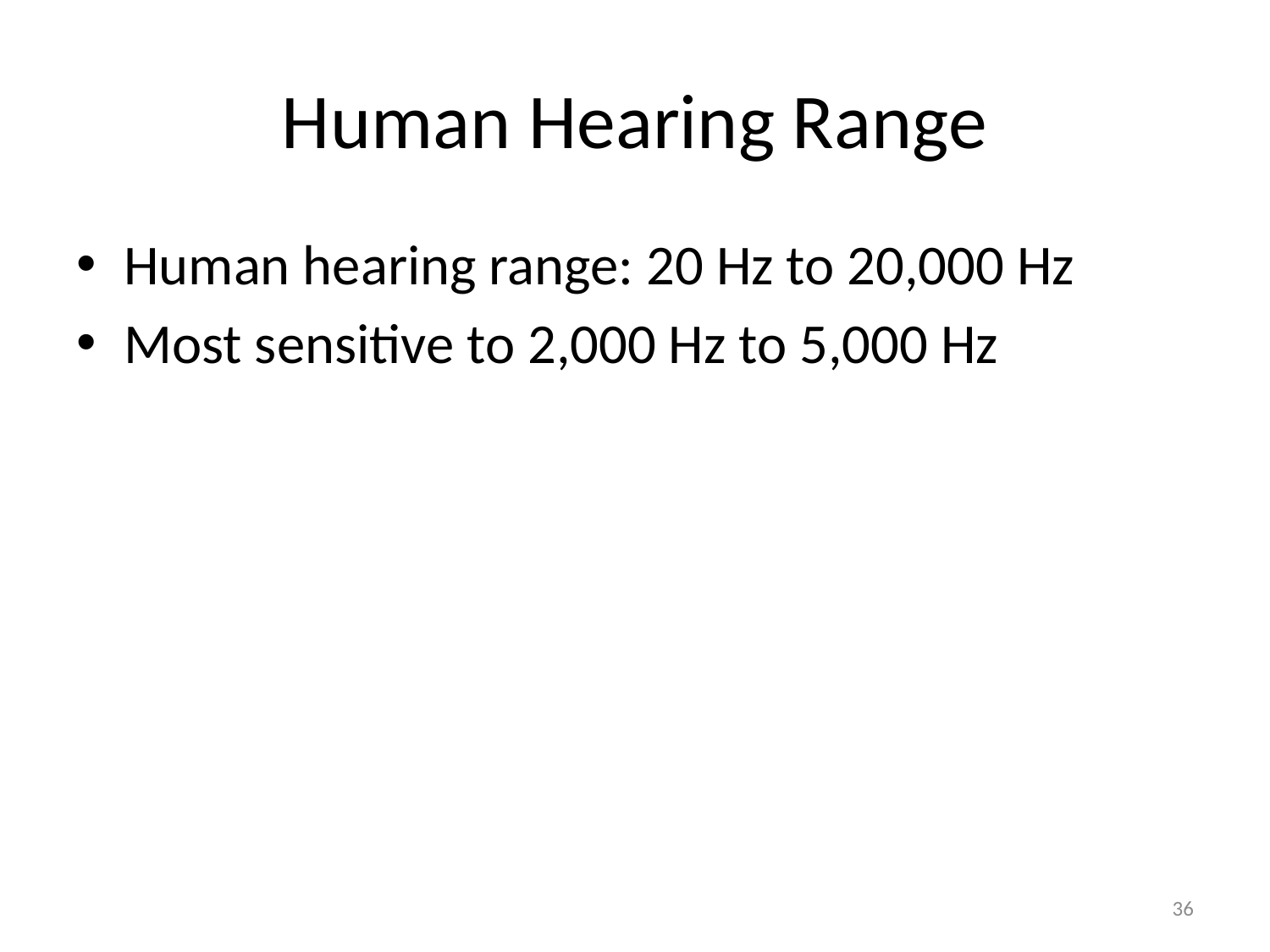

# Human Hearing Range
Human hearing range: 20 Hz to 20,000 Hz
Most sensitive to 2,000 Hz to 5,000 Hz
36